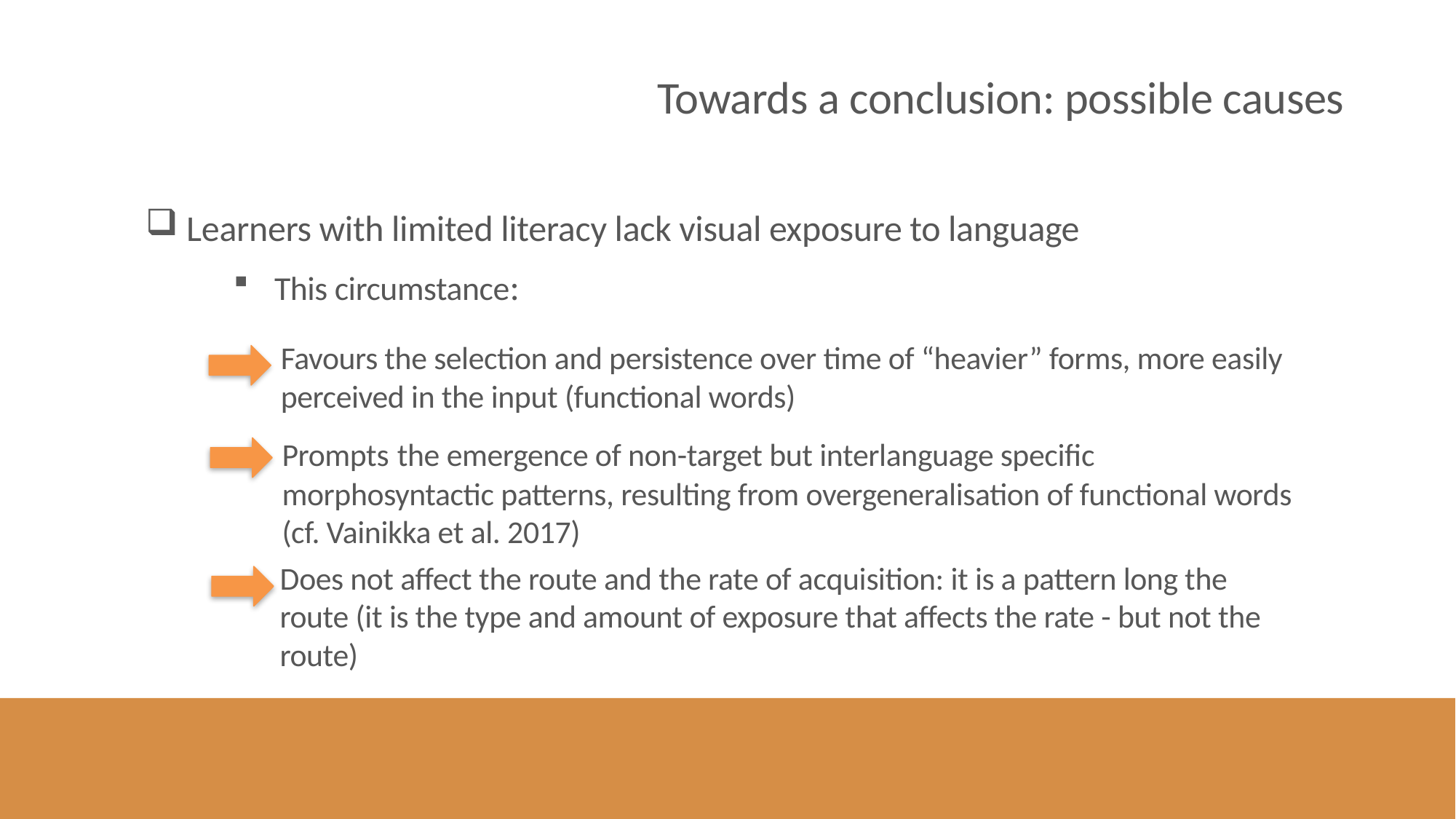

#
Towards a conclusion: possible causes
 Learners with limited literacy lack visual exposure to language
This circumstance:

Favours the selection and persistence over time of “heavier” forms, more easily perceived in the input (functional words)

Prompts the emergence of non-target but interlanguage specific morphosyntactic patterns, resulting from overgeneralisation of functional words (cf. Vainikka et al. 2017)

Does not affect the route and the rate of acquisition: it is a pattern long the route (it is the type and amount of exposure that affects the rate - but not the route)